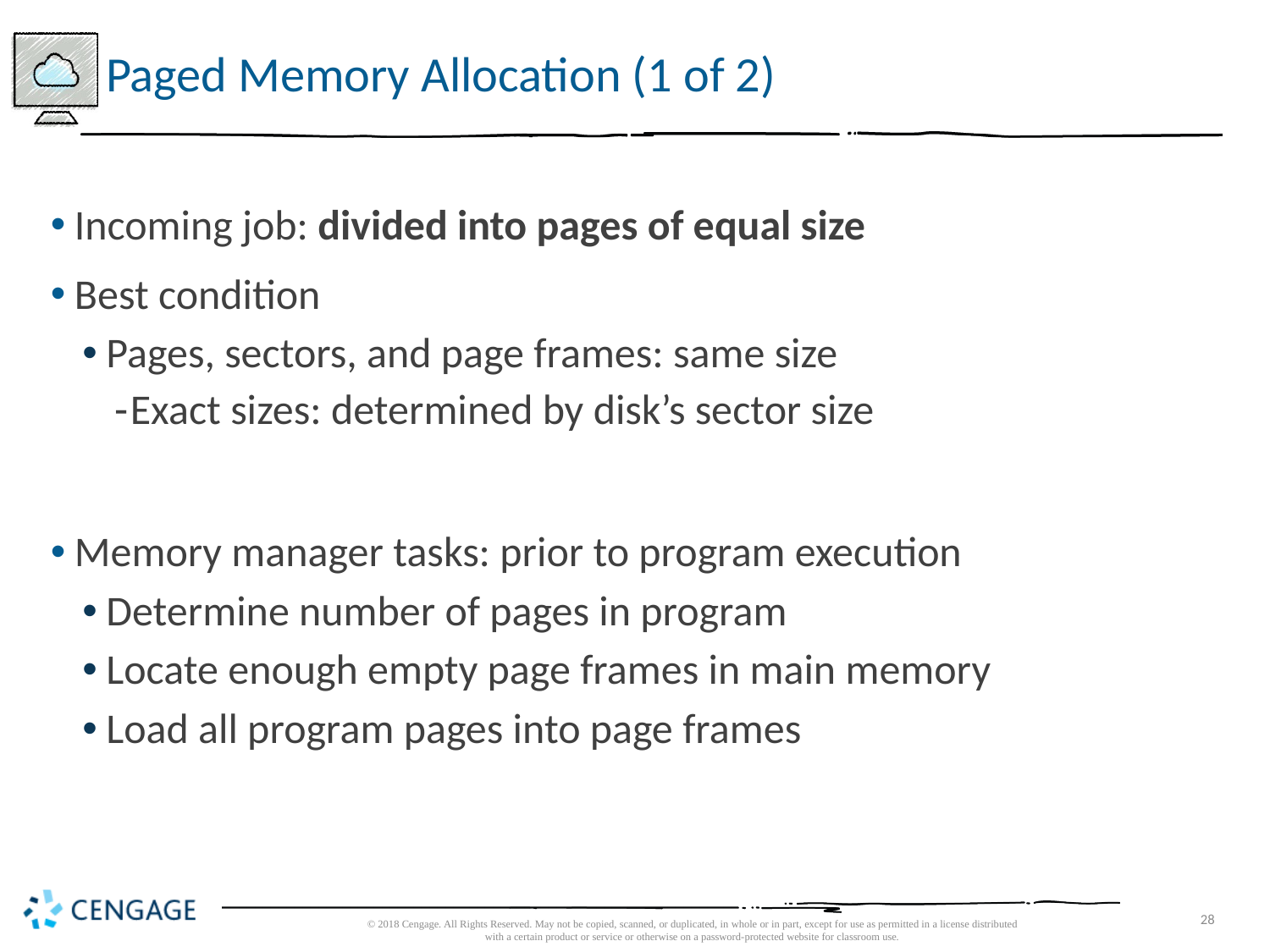

# Paged Memory Allocation (1 of 2)
Incoming job: divided into pages of equal size
Best condition
Pages, sectors, and page frames: same size
Exact sizes: determined by disk’s sector size

Memory manager tasks: prior to program execution
Determine number of pages in program
Locate enough empty page frames in main memory
Load all program pages into page frames
© 2018 Cengage. All Rights Reserved. May not be copied, scanned, or duplicated, in whole or in part, except for use as permitted in a license distributed with a certain product or service or otherwise on a password-protected website for classroom use.